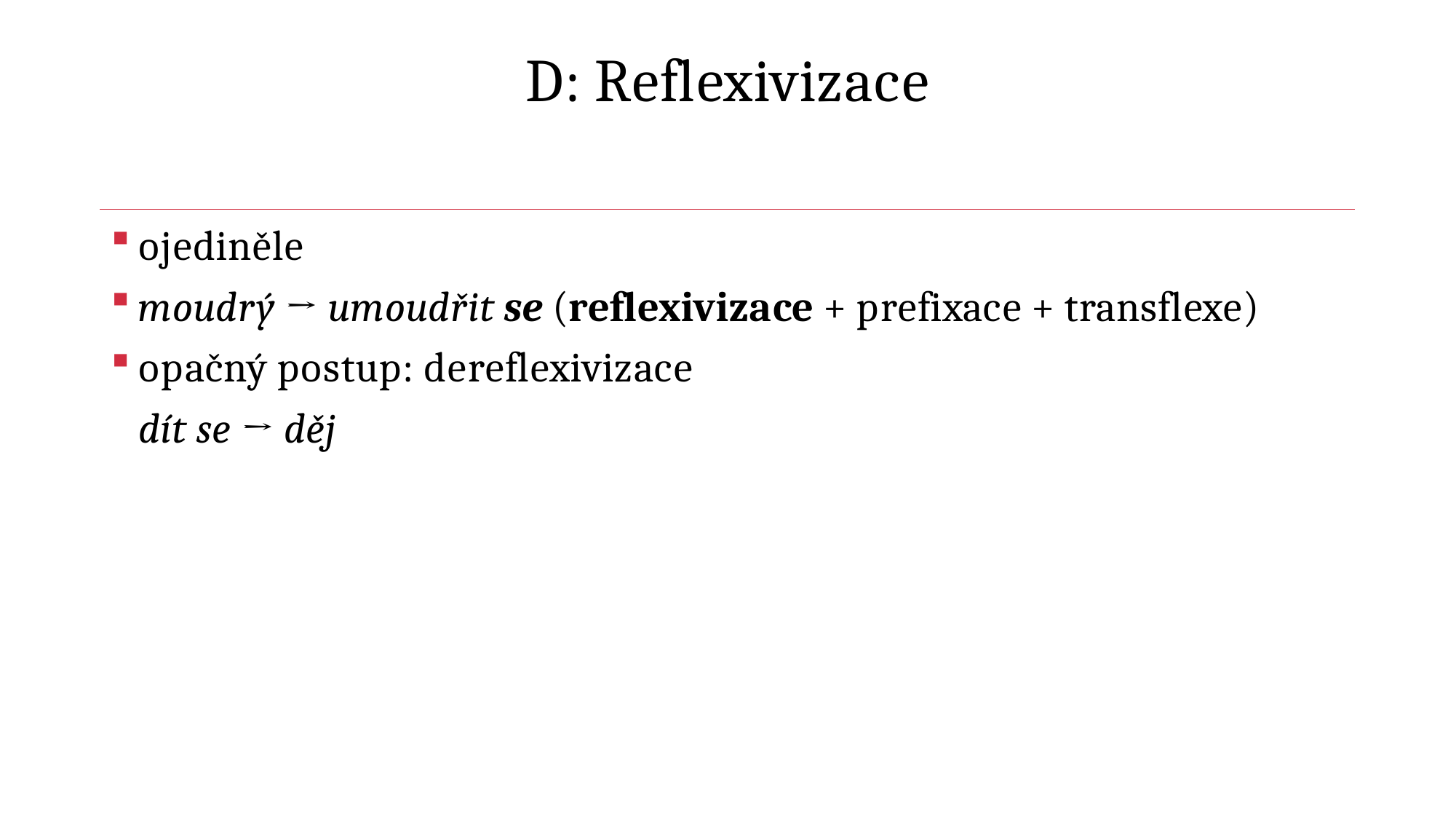

# D: Reflexivizace
ojediněle
moudrý → umoudřit se (reflexivizace + prefixace + transflexe)
opačný postup: dereflexivizace
   dít se → děj